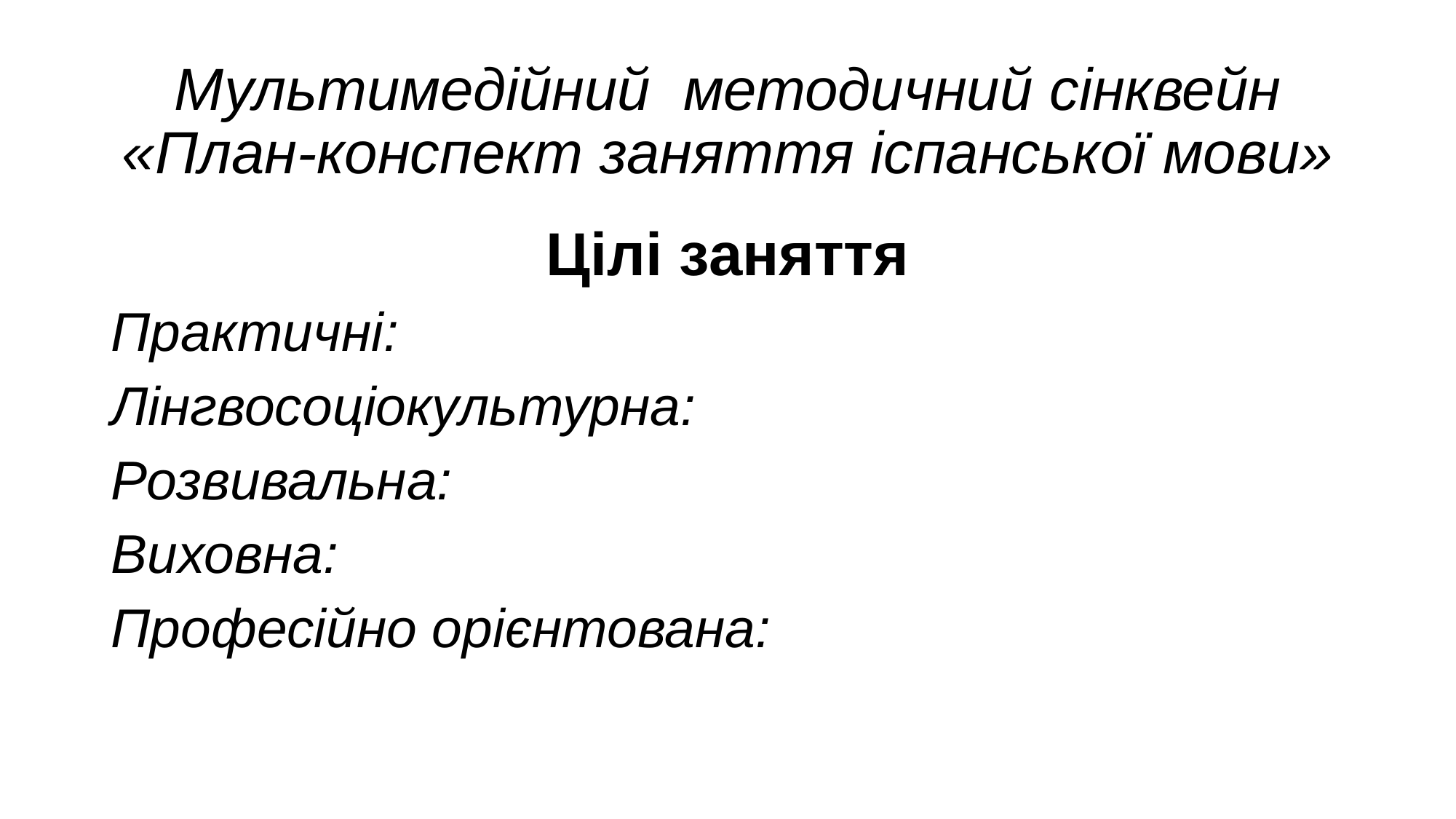

# Мультимедійний  методичний сiнквейн «План-конспект заняття іспанської мови»
Цілі заняття
Практичні:
Лінгвосоціокультурна:
Розвивальна:
Виховна:
Професійно орієнтована: